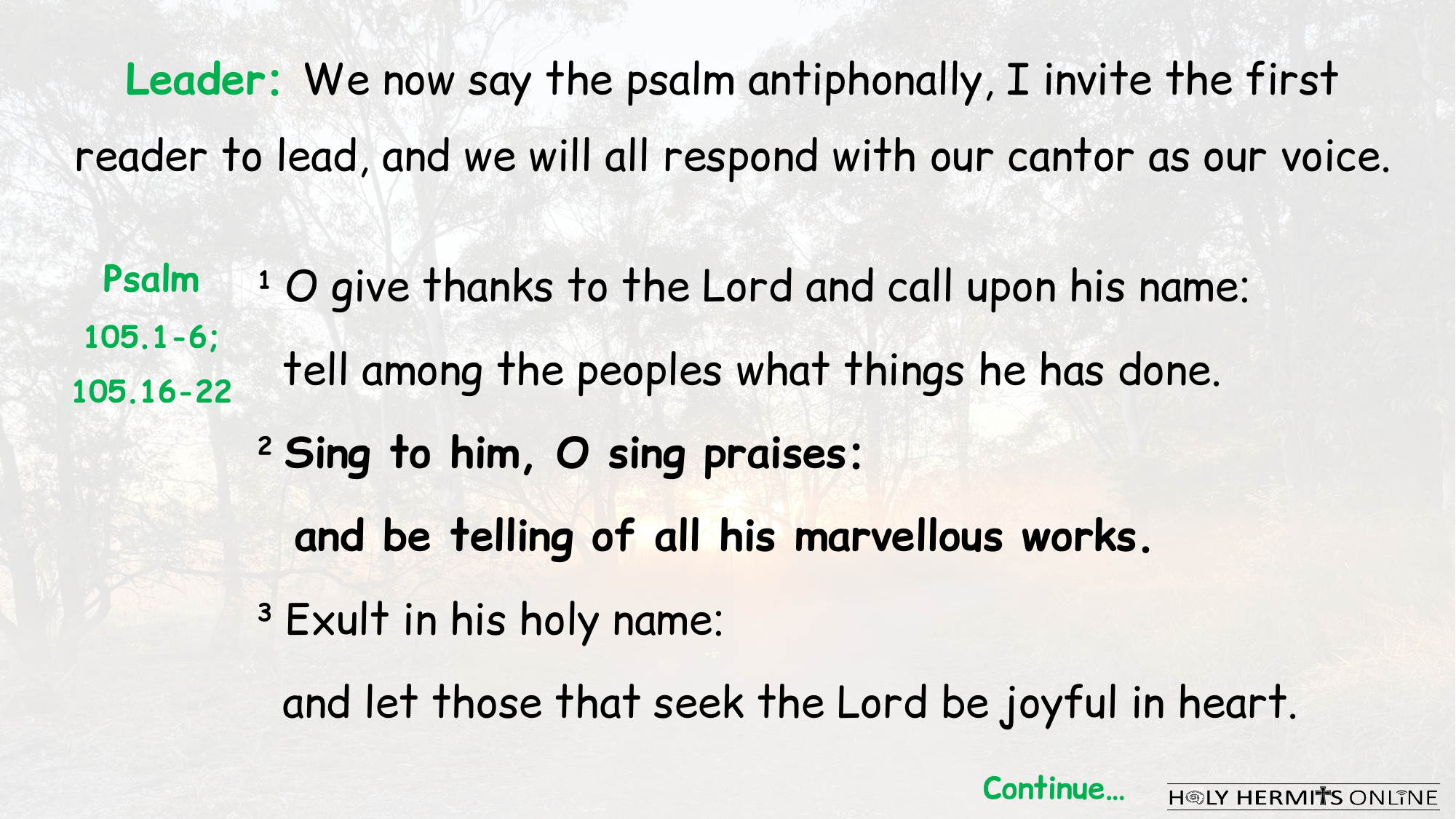

Leader: We now say the psalm antiphonally, I invite the first
reader to lead, and we will all respond with our cantor as our voice.
Psalm 105.1-6; 105.16-22
1 O give thanks to the Lord and call upon his name:
  tell among the peoples what things he has done.
2 Sing to him, O sing praises:
  and be telling of all his marvellous works.
3 Exult in his holy name:
  and let those that seek the Lord be joyful in heart.
Continue…